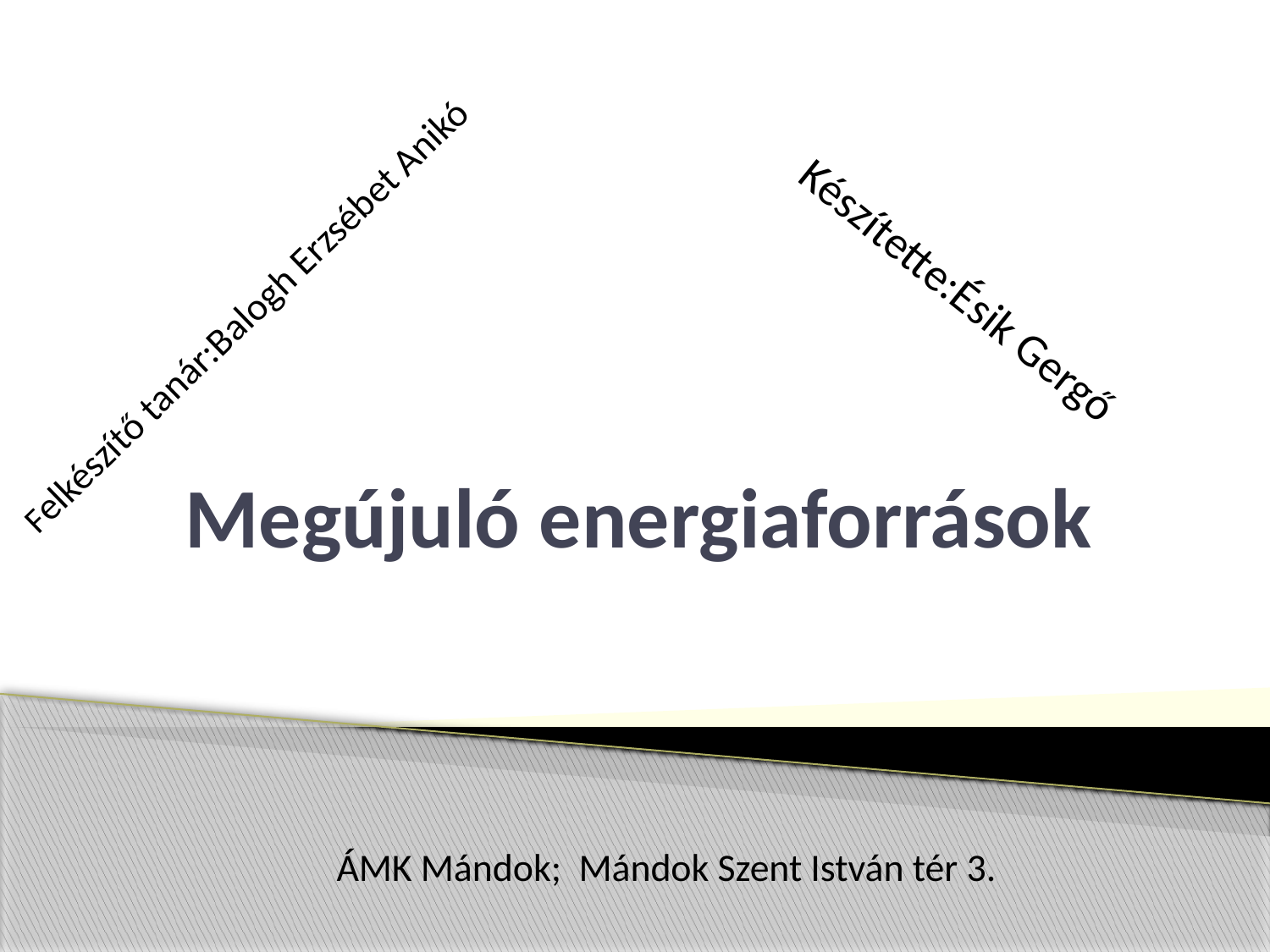

Készítette:Ésik Gergő

Felkészítő tanár:Balogh Erzsébet Anikó
# Megújuló energiaforrások
ÁMK Mándok;  Mándok Szent István tér 3.